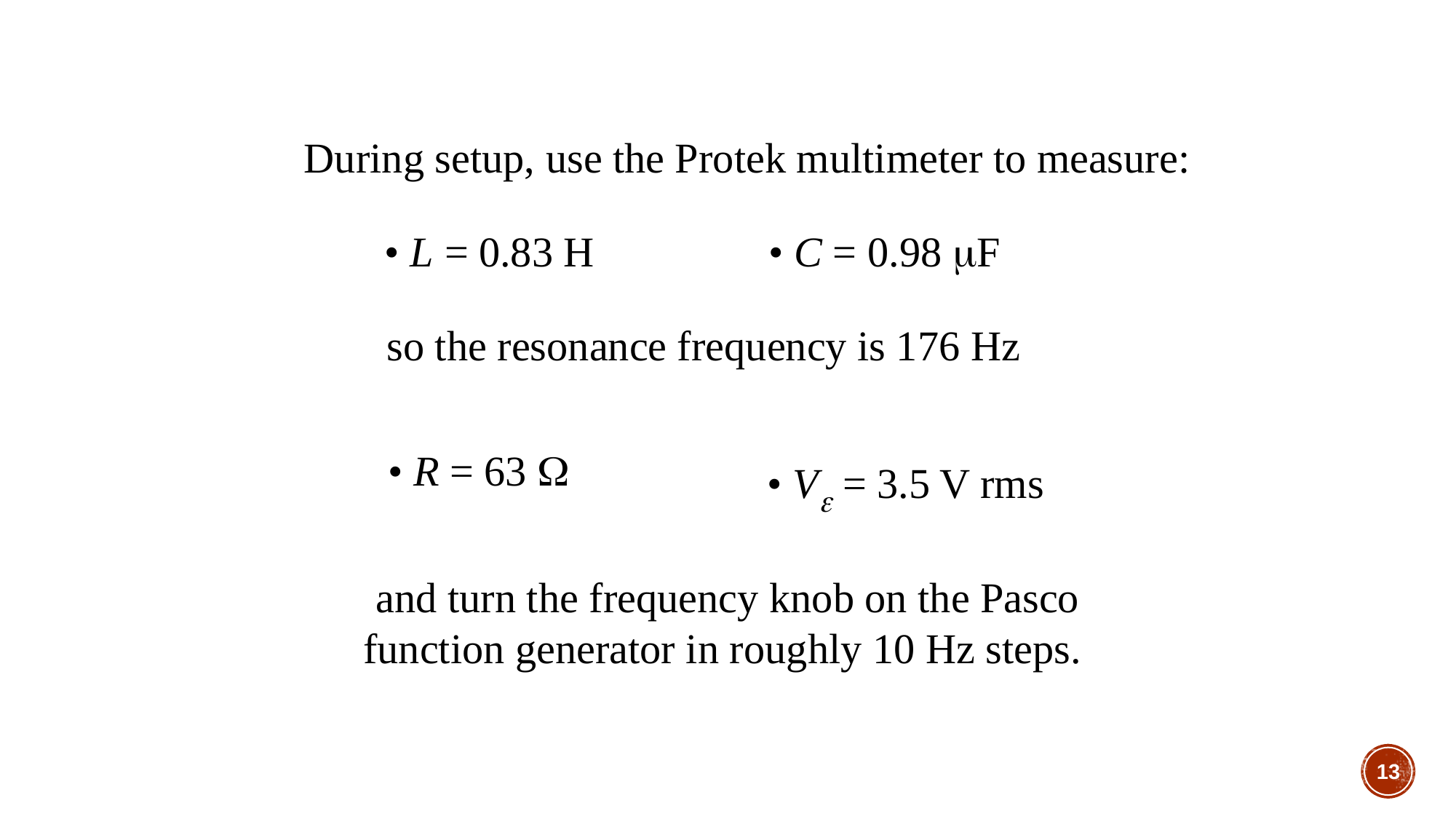

During setup, use the Protek multimeter to measure:
• L = 0.83 H
• C = 0.98 μF
so the resonance frequency is 176 Hz
• R = 63 Ω
• Vε = 3.5 V rms
and turn the frequency knob on the Pasco
function generator in roughly 10 Hz steps.
13